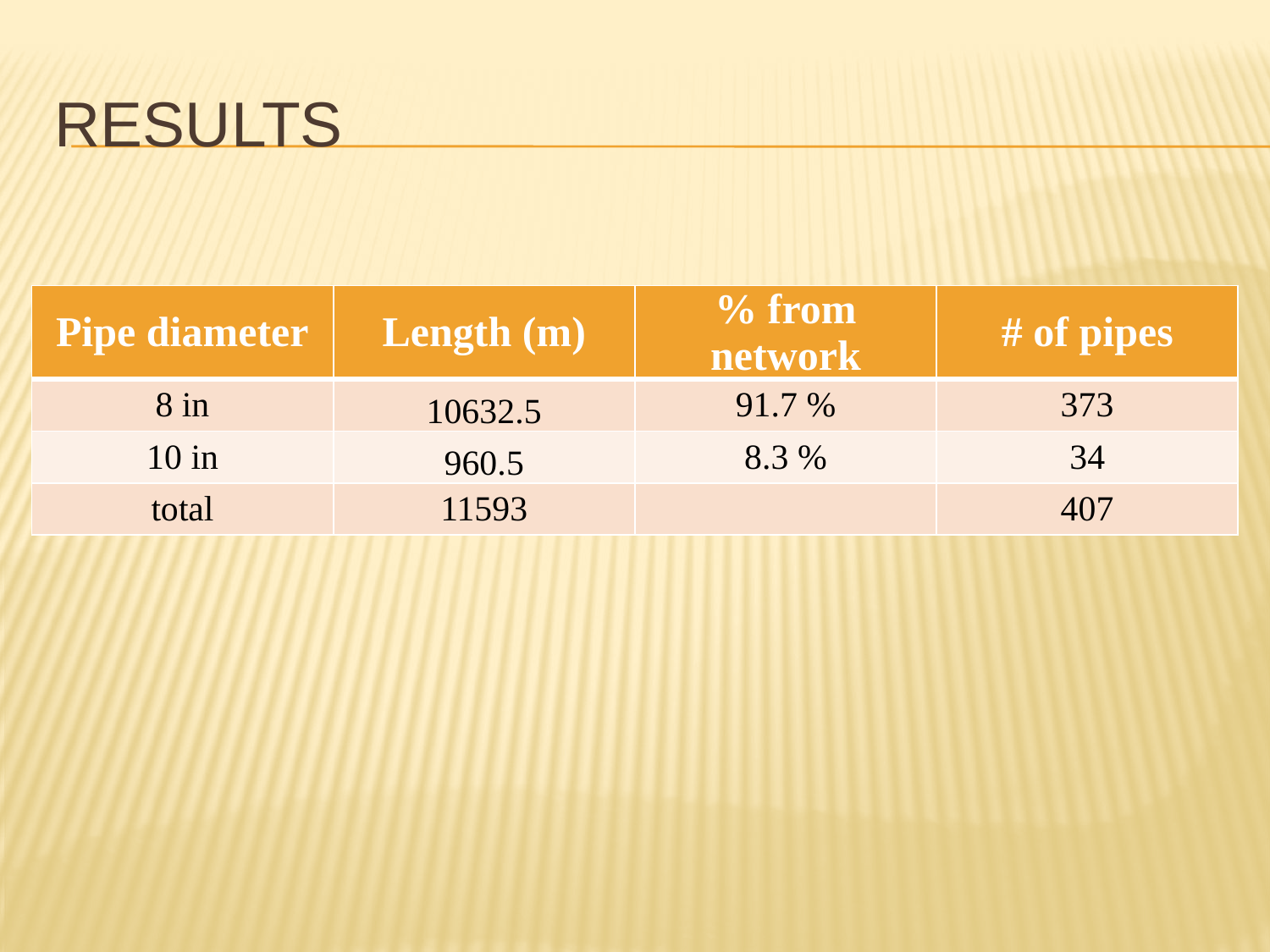

# Results
| Pipe diameter | Length (m) | % from network | # of pipes |
| --- | --- | --- | --- |
| 8 in | 10632.5 | 91.7 % | 373 |
| 10 in | 960.5 | 8.3 % | 34 |
| total | 11593 |  | 407 |